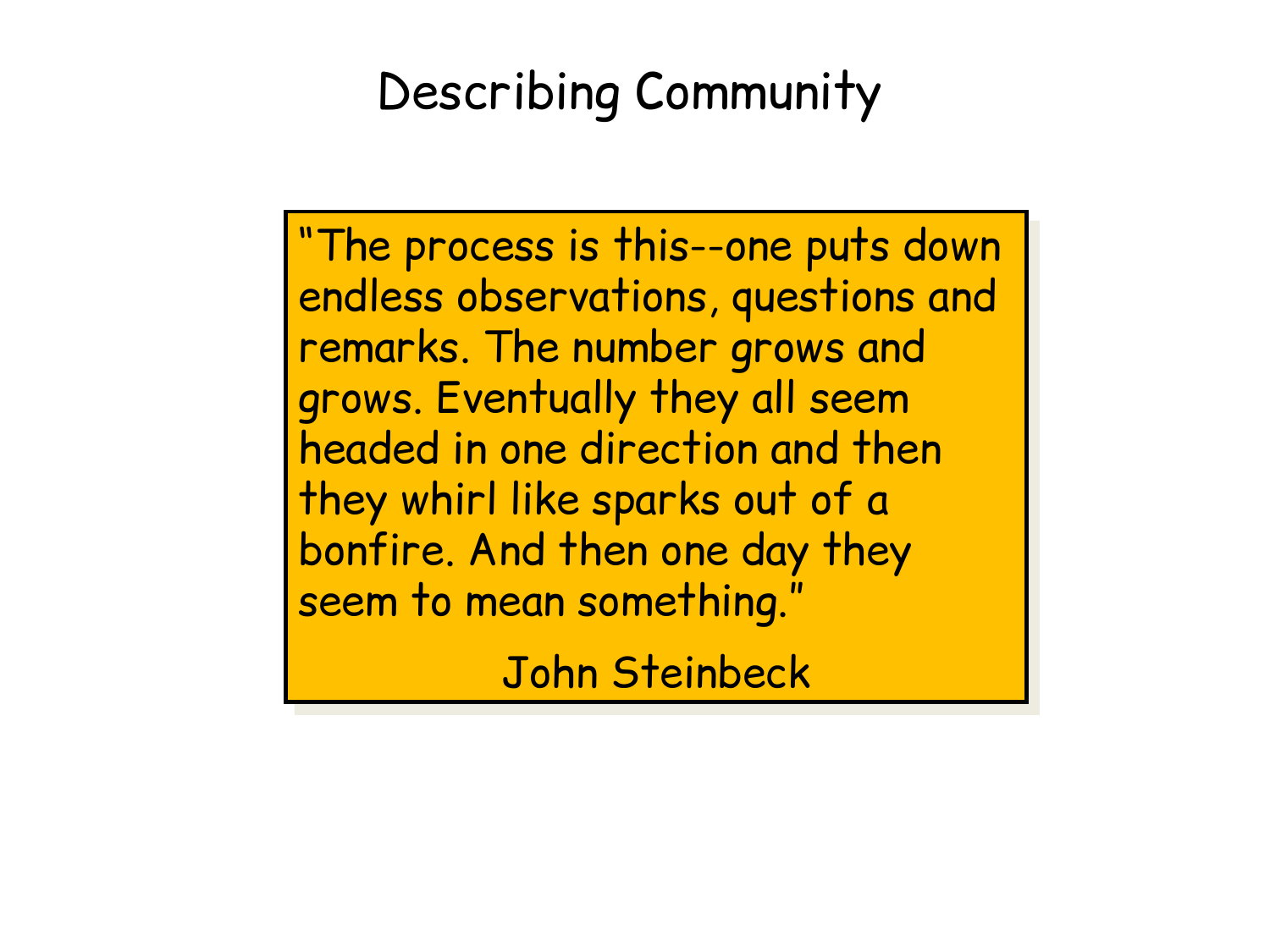

Describing Community
“The process is this--one puts down endless observations, questions and remarks. The number grows and grows. Eventually they all seem headed in one direction and then they whirl like sparks out of a bonfire. And then one day they seem to mean something.”
John Steinbeck